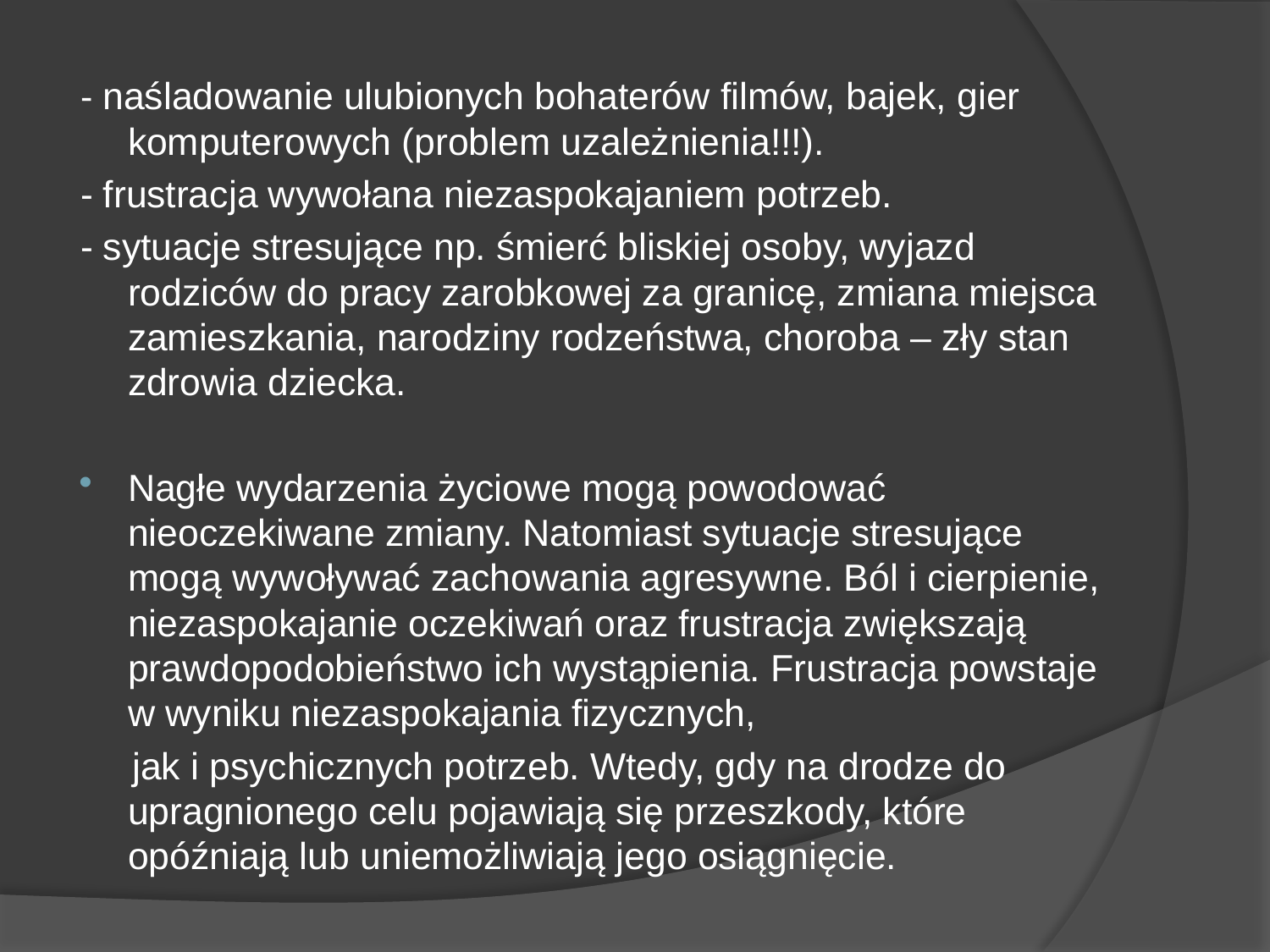

- naśladowanie ulubionych bohaterów filmów, bajek, gier komputerowych (problem uzależnienia!!!).
- frustracja wywołana niezaspokajaniem potrzeb.
- sytuacje stresujące np. śmierć bliskiej osoby, wyjazd rodziców do pracy zarobkowej za granicę, zmiana miejsca zamieszkania, narodziny rodzeństwa, choroba – zły stan zdrowia dziecka.

Nagłe wydarzenia życiowe mogą powodować nieoczekiwane zmiany. Natomiast sytuacje stresujące mogą wywoływać zachowania agresywne. Ból i cierpienie, niezaspokajanie oczekiwań oraz frustracja zwiększają prawdopodobieństwo ich wystąpienia. Frustracja powstaje w wyniku niezaspokajania fizycznych,
     jak i psychicznych potrzeb. Wtedy, gdy na drodze do upragnionego celu pojawiają się przeszkody, które opóźniają lub uniemożliwiają jego osiągnięcie.